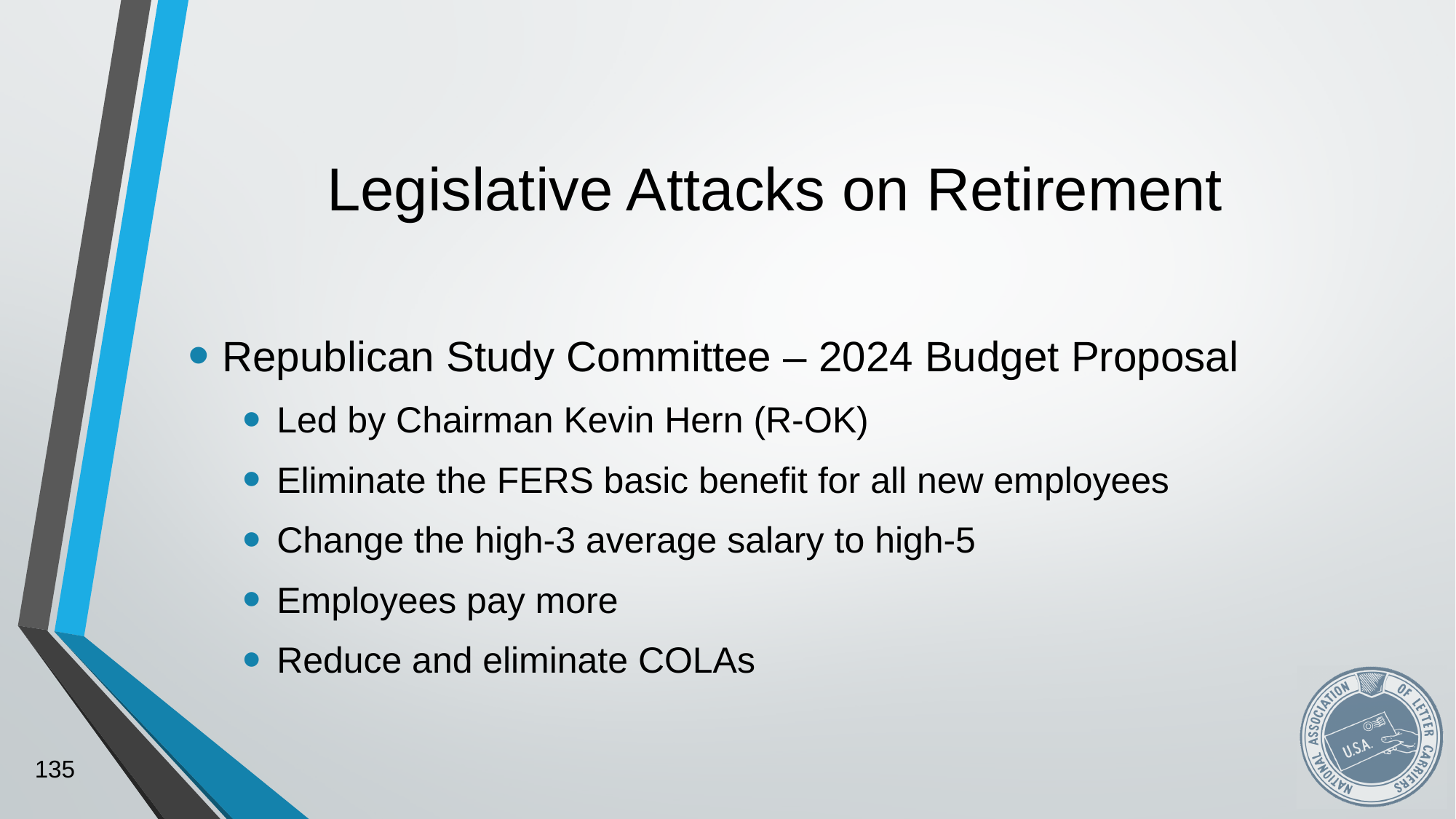

# Legislative Attacks on Retirement
Republican Study Committee – 2024 Budget Proposal
Led by Chairman Kevin Hern (R-OK)
Eliminate the FERS basic benefit for all new employees
Change the high-3 average salary to high-5
Employees pay more
Reduce and eliminate COLAs
135